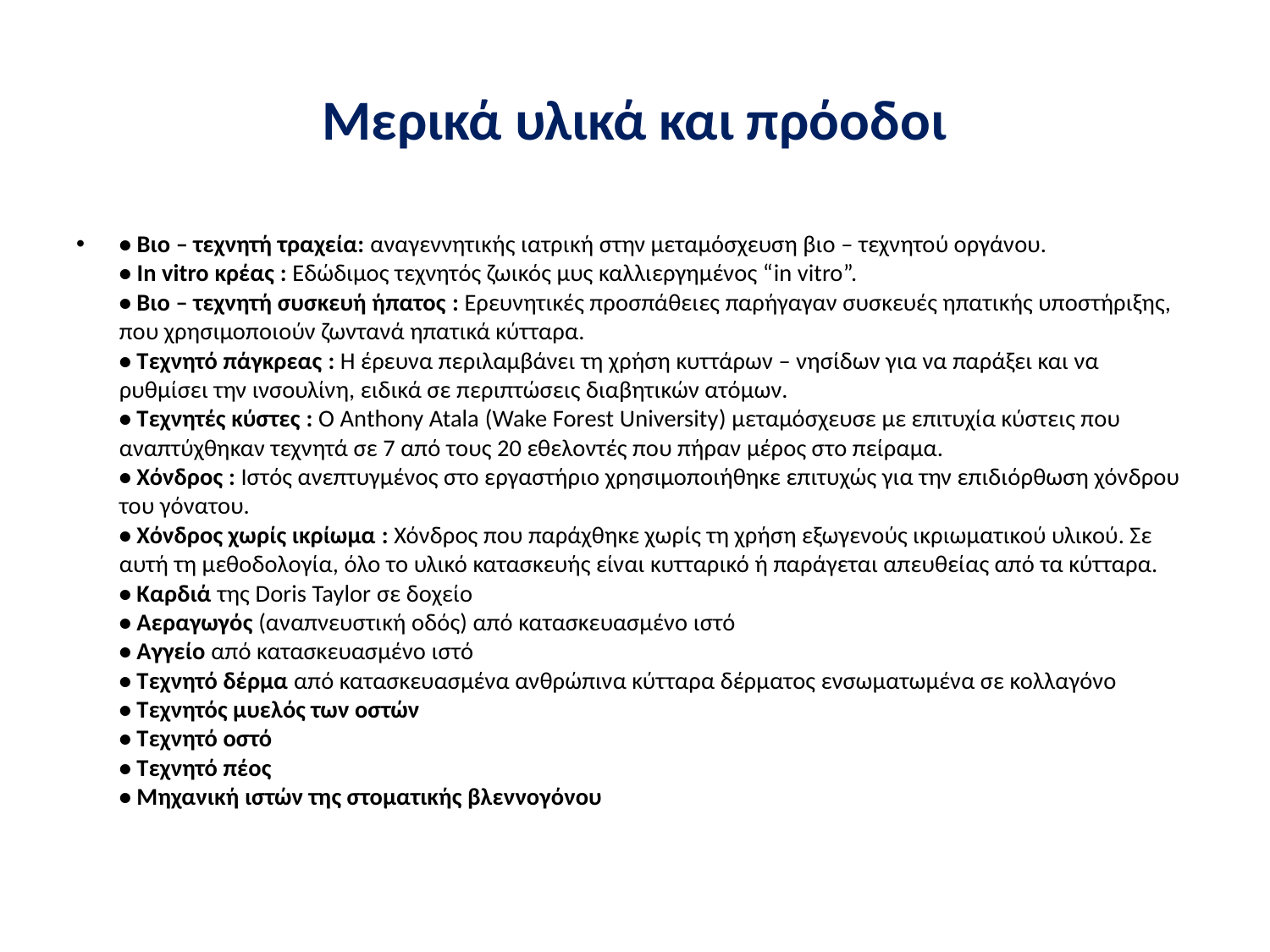

# Μερικά υλικά και πρόοδοι
• Βιο – τεχνητή τραχεία: αναγεννητικής ιατρική στην μεταμόσχευση βιο – τεχνητού οργάνου.
• In vitro κρέας : Εδώδιμος τεχνητός ζωικός μυς καλλιεργημένος “in vitro”.
• Βιο – τεχνητή συσκευή ήπατος : Ερευνητικές προσπάθειες παρήγαγαν συσκευές ηπατικής υποστήριξης, που χρησιμοποιούν ζωντανά ηπατικά κύτταρα.
• Τεχνητό πάγκρεας : Η έρευνα περιλαμβάνει τη χρήση κυττάρων – νησίδων για να παράξει και να ρυθμίσει την ινσουλίνη, ειδικά σε περιπτώσεις διαβητικών ατόμων.
• Τεχνητές κύστες : O Anthony Atala (Wake Forest University) μεταμόσχευσε με επιτυχία κύστεις που αναπτύχθηκαν τεχνητά σε 7 από τους 20 εθελοντές που πήραν μέρος στο πείραμα.
• Χόνδρος : Ιστός ανεπτυγμένος στο εργαστήριο χρησιμοποιήθηκε επιτυχώς για την επιδιόρθωση χόνδρου του γόνατου.
• Χόνδρος χωρίς ικρίωμα : Χόνδρος που παράχθηκε χωρίς τη χρήση εξωγενούς ικριωματικού υλικού. Σε αυτή τη μεθοδολογία, όλο το υλικό κατασκευής είναι κυτταρικό ή παράγεται απευθείας από τα κύτταρα.
• Καρδιά της Doris Taylor σε δοχείο
• Αεραγωγός (αναπνευστική οδός) από κατασκευασμένο ιστό
• Αγγείο από κατασκευασμένο ιστό
• Τεχνητό δέρμα από κατασκευασμένα ανθρώπινα κύτταρα δέρματος ενσωματωμένα σε κολλαγόνο
• Τεχνητός μυελός των οστών
• Τεχνητό οστό
• Τεχνητό πέος
• Μηχανική ιστών της στοματικής βλεννογόνου